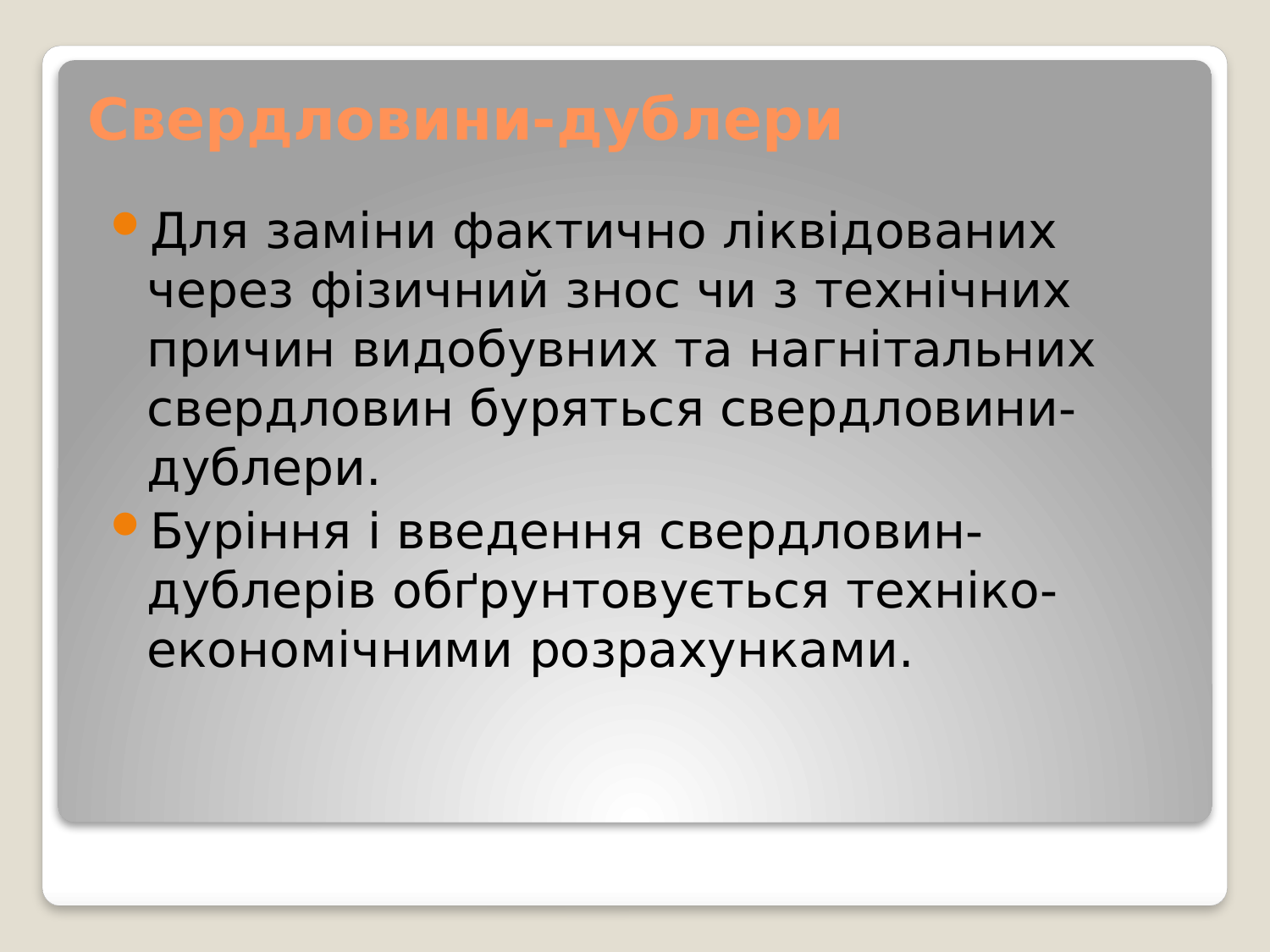

# Свердловини-дублери
Для заміни фактично ліквідованих через фізичний знос чи з технічних причин видобувних та нагнітальних свердловин буряться свердловини-дублери.
Буріння і введення свердловин-дублерів обґрунтовується техніко-економічними розрахунками.